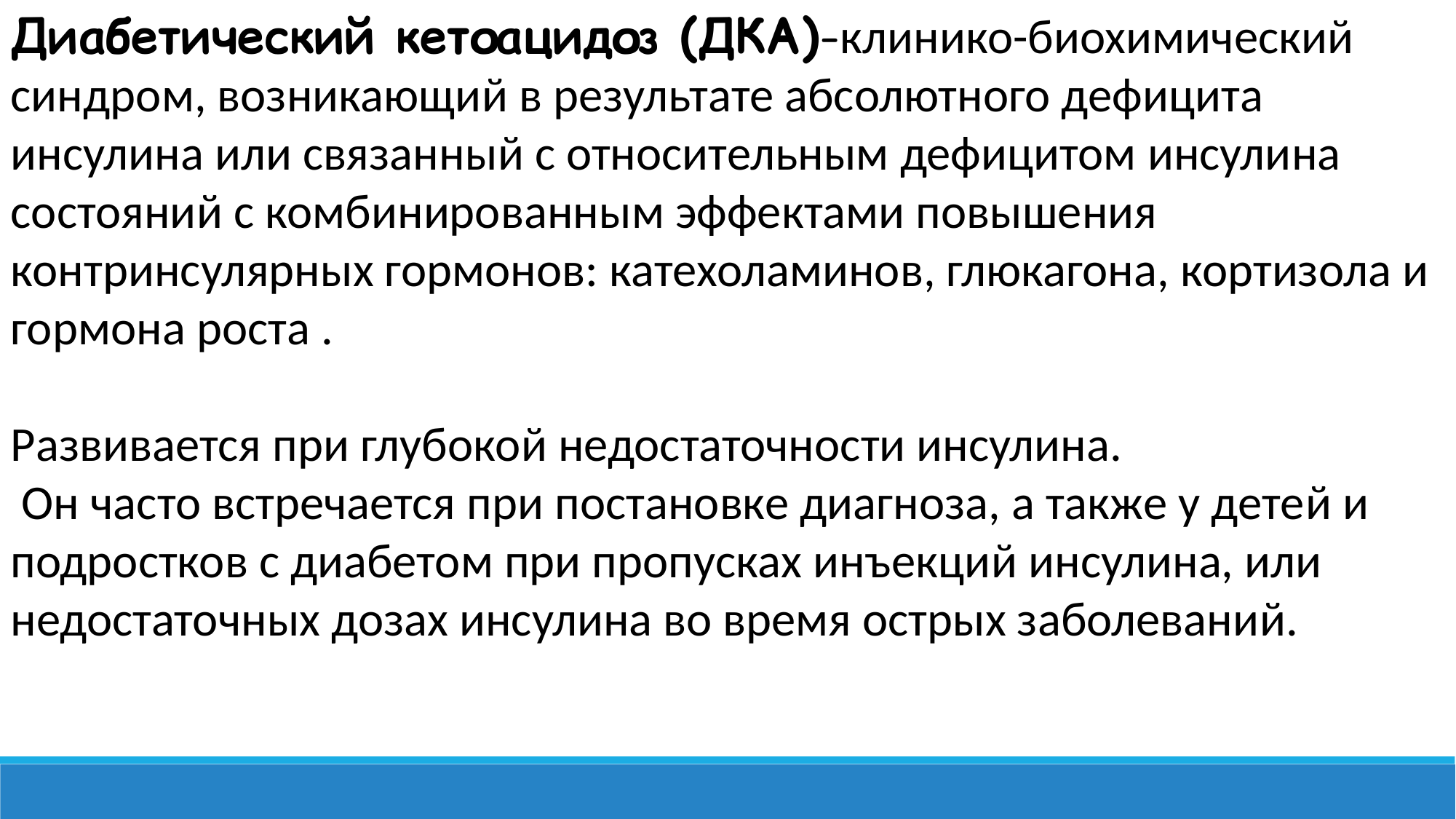

Диабетический кетоацидоз (ДКА)-клинико-биохимический синдром, возникающий в результате абсолютного дефицита инсулина или связанный с относительным дефицитом инсулина состояний с комбинированным эффектами повышения контринсулярных гормонов: катехоламинов, глюкагона, кортизола и гормона роста .

Развивается при глубокой недостаточности инсулина.
 Он часто встречается при постановке диагноза, а также у детей и подростков с диабетом при пропусках инъекций инсулина, или недостаточных дозах инсулина во время острых заболеваний.